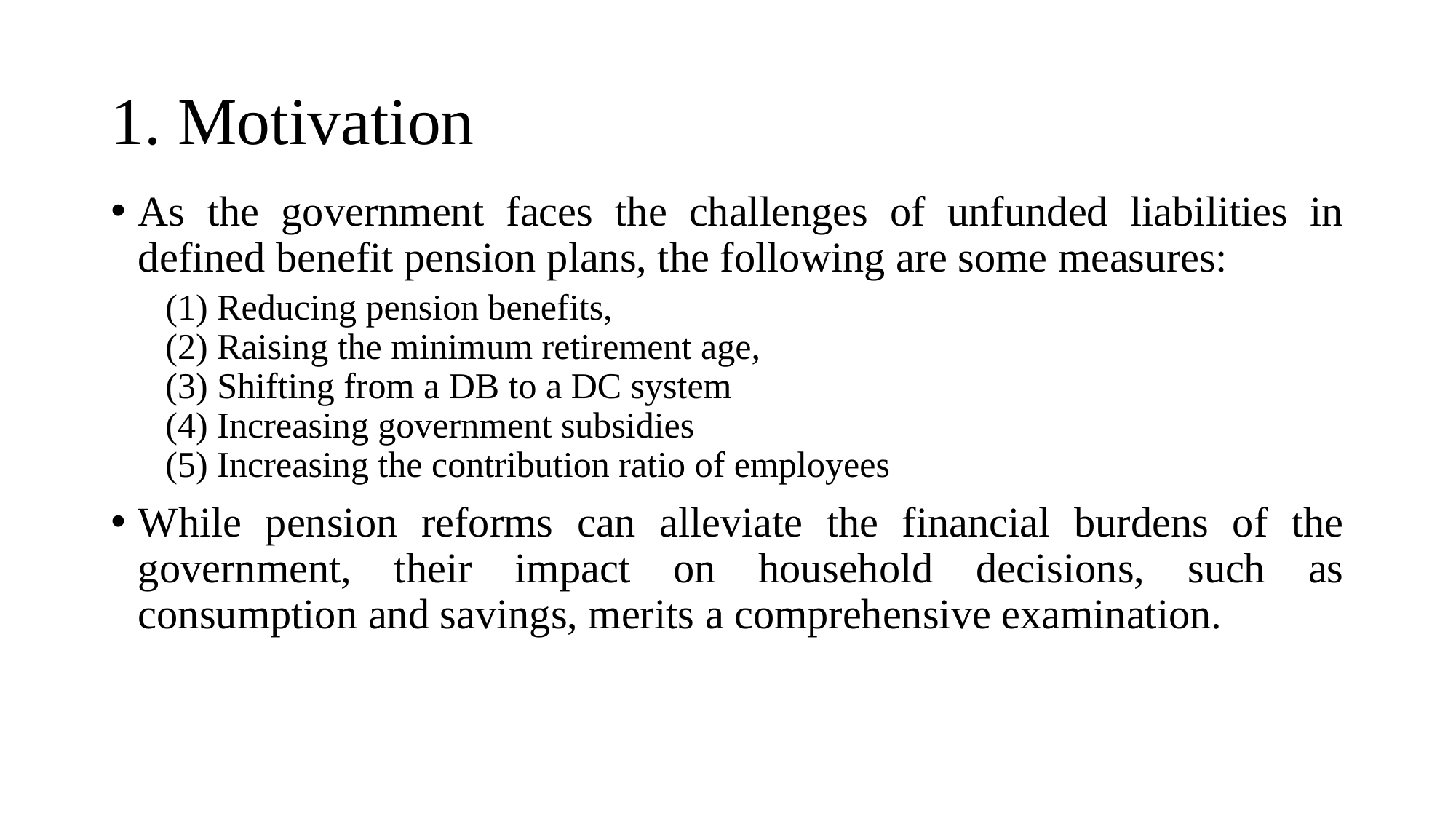

# 1. Motivation
As the government faces the challenges of unfunded liabilities in defined benefit pension plans, the following are some measures:
(1) Reducing pension benefits,
(2) Raising the minimum retirement age,
(3) Shifting from a DB to a DC system
(4) Increasing government subsidies
(5) Increasing the contribution ratio of employees
While pension reforms can alleviate the financial burdens of the government, their impact on household decisions, such as consumption and savings, merits a comprehensive examination.